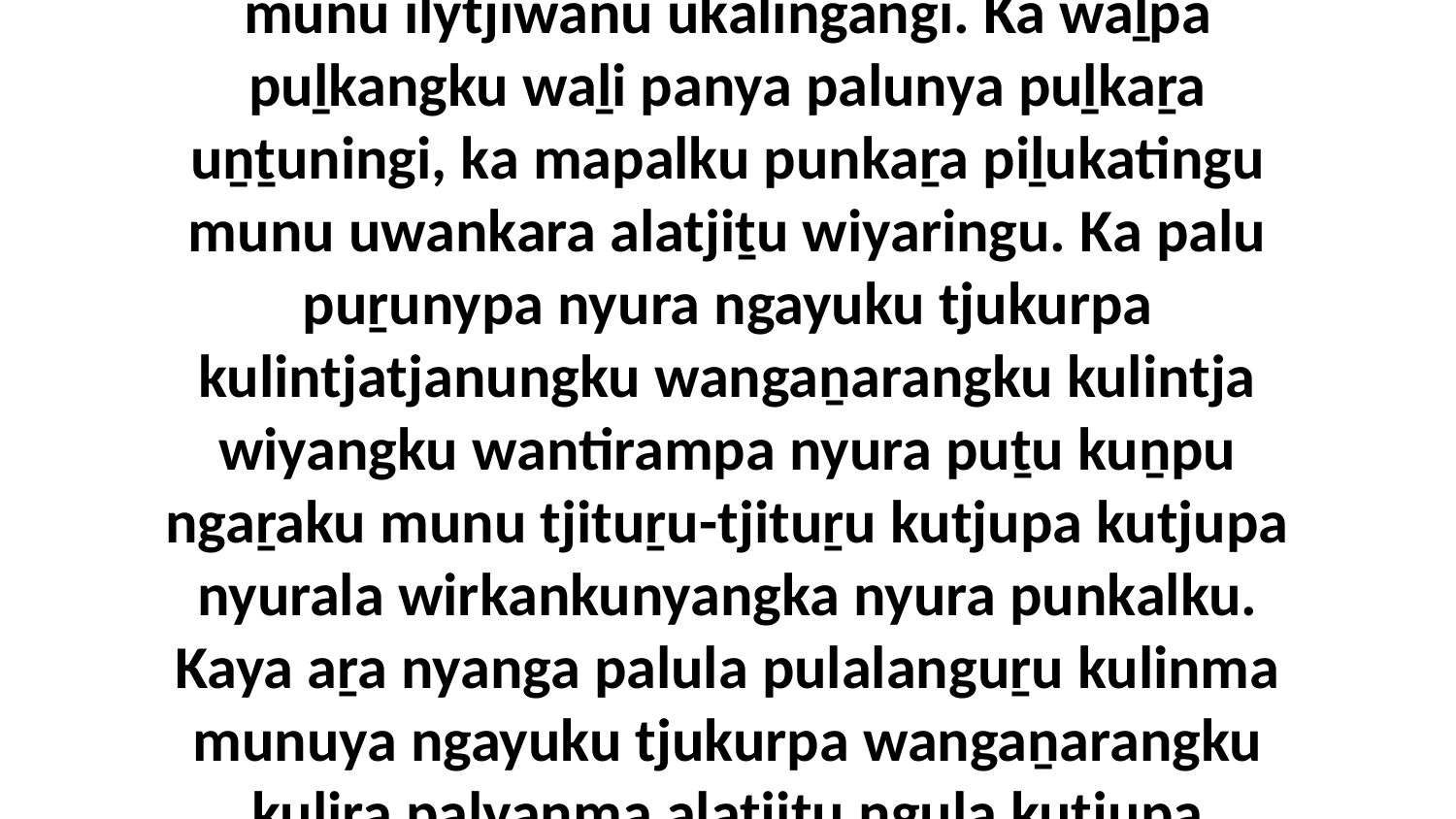

27 Ka ngula mina puḻkangku pitjala puyiningi, ka karungka uṟu puḻka ukalingkula lipiringu munu ilytjiwanu ukalingangi. Ka waḻpa puḻkangku waḻi panya palunya puḻkaṟa uṉṯuningi, ka mapalku punkaṟa piḻukatingu munu uwankara alatjiṯu wiyaringu. Ka palu puṟunypa nyura ngayuku tjukurpa kulintjatjanungku wangaṉarangku kulintja wiyangku wantirampa nyura puṯu kuṉpu ngaṟaku munu tjituṟu-tjituṟu kutjupa kutjupa nyurala wirkankunyangka nyura punkalku. Kaya aṟa nyanga palula pulalanguṟu kulinma munuya ngayuku tjukurpa wangaṉarangku kuliṟa palyanma alatjiṯu ngula kutjupa kutjupa tjuṯa nyurala utiringkunyangka kuṉpu ngaṟanytjikitjangku.”